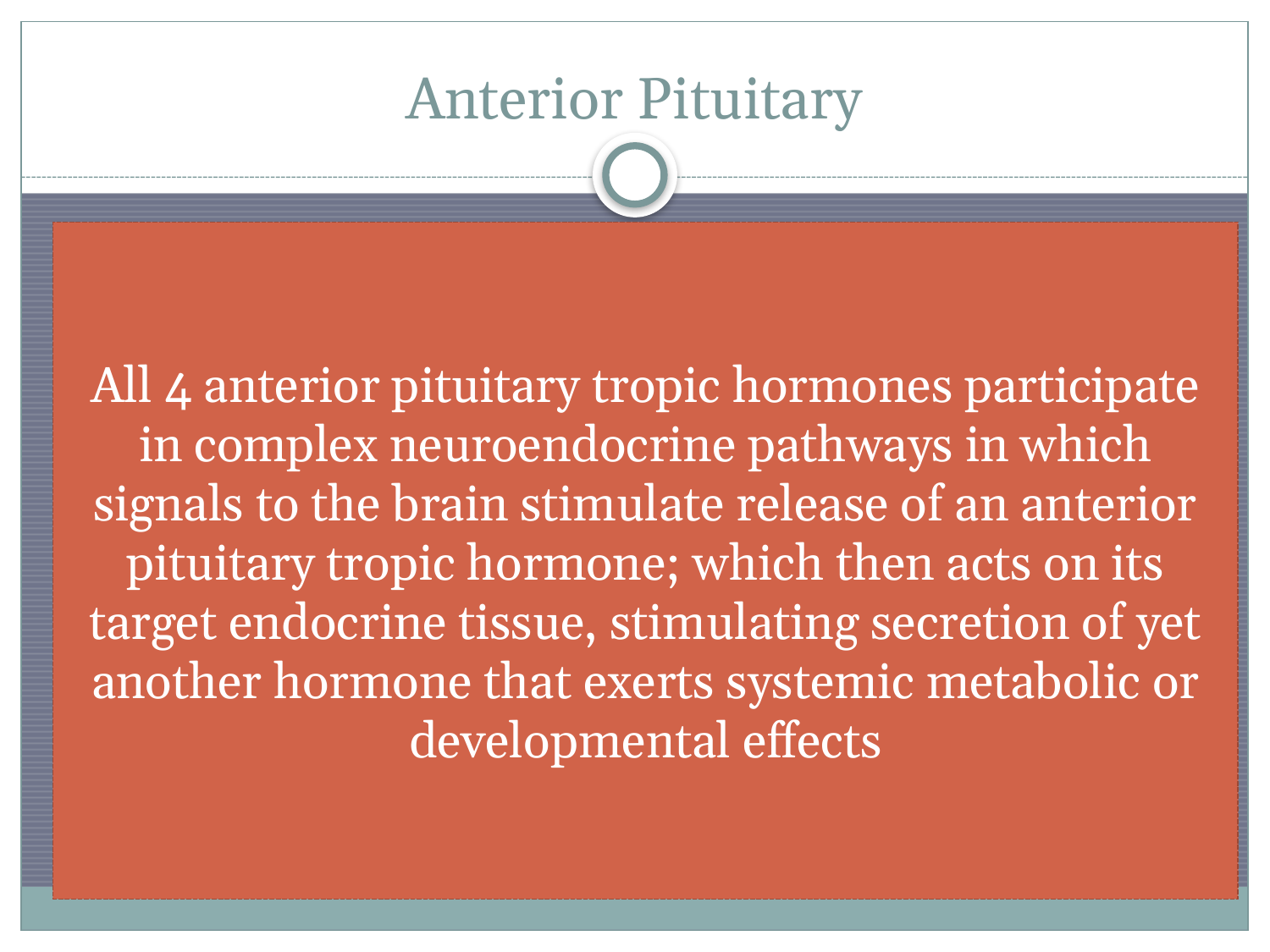

# Anterior Pituitary
Consists of endocrine cells that synthesize and secrete at least 6 different hormones
Tropic hormones: are hormones produced and secreted by the anterior pituitary that target endocrine glands.
Thyroid-stimulating hormone (TSH ) –promotes normal development of the thyroid and stimulates the thyroid gland to make and release thyroid hormone
Luteinizing hormone (LH) – stimulates the release of steroid hormones in gonads—the ovary and testes
Follicle-stimulating hormone (FSH) – stimulates the maturation of eggs and production of sperm.
Adrenocorticotropic hormone (ACTH ) –a peptide hormone that stimulates the adrenal cortex to release glucocorticoids

All 4 anterior pituitary tropic hormones participate in complex neuroendocrine pathways in which signals to the brain stimulate release of an anterior pituitary tropic hormone; which then acts on its target endocrine tissue, stimulating secretion of yet another hormone that exerts systemic metabolic or developmental effects
FSH, LH, & TSH are all similar glycoproteins

FSH & LH are also called gonadotropins because they stimulate activities of the gonads